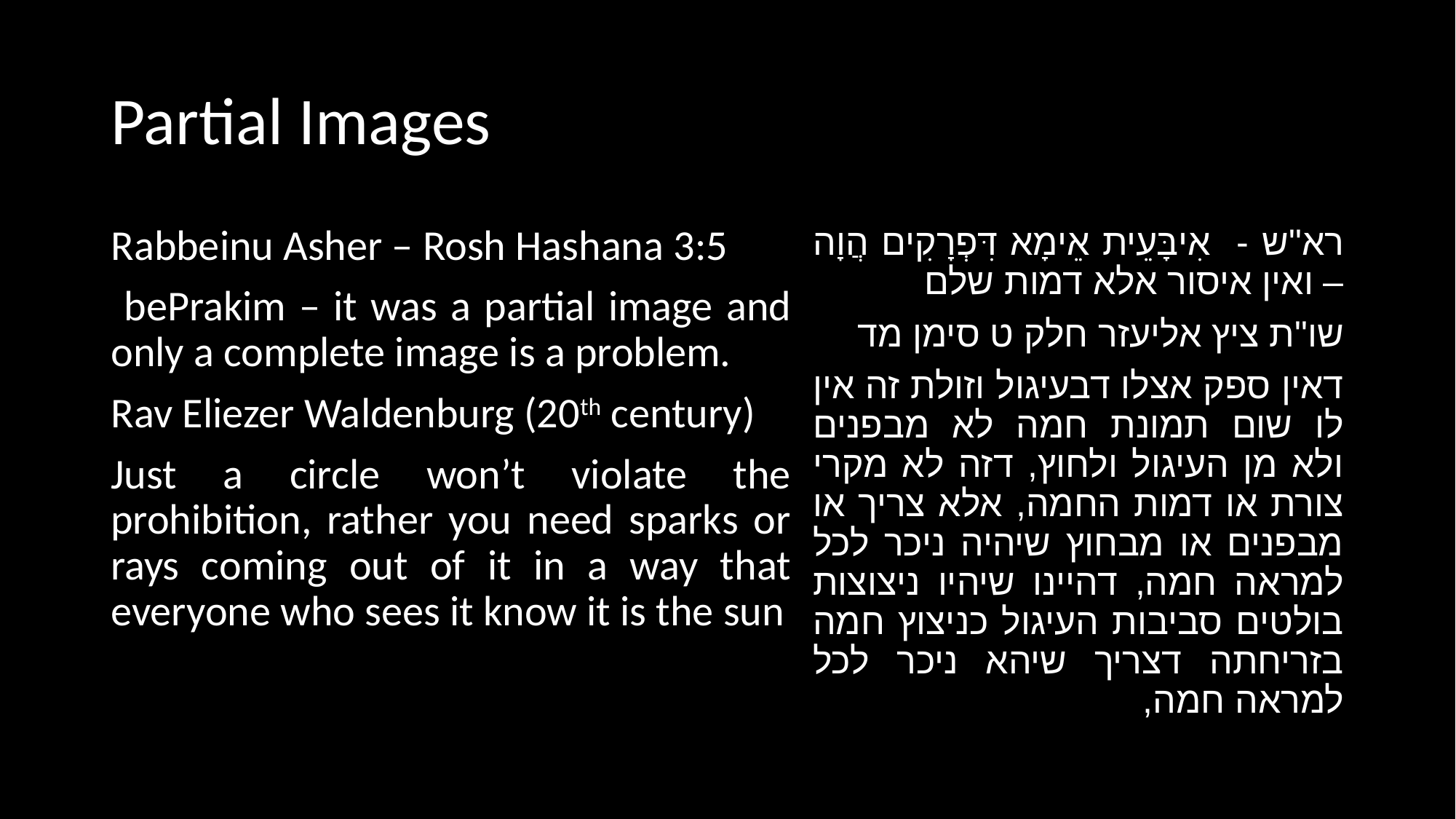

# Partial Images
Rabbeinu Asher – Rosh Hashana 3:5
 bePrakim – it was a partial image and only a complete image is a problem.
Rav Eliezer Waldenburg (20th century)
Just a circle won’t violate the prohibition, rather you need sparks or rays coming out of it in a way that everyone who sees it know it is the sun

רא"ש -  אִיבָּעֵית אֵימָא דִּפְרָקִים הֲוָה – ואין איסור אלא דמות שלם
שו"ת ציץ אליעזר חלק ט סימן מד
דאין ספק אצלו דבעיגול וזולת זה אין לו שום תמונת חמה לא מבפנים ולא מן העיגול ולחוץ, דזה לא מקרי צורת או דמות החמה, אלא צריך או מבפנים או מבחוץ שיהיה ניכר לכל למראה חמה, דהיינו שיהיו ניצוצות בולטים סביבות העיגול כניצוץ חמה בזריחתה דצריך שיהא ניכר לכל למראה חמה,